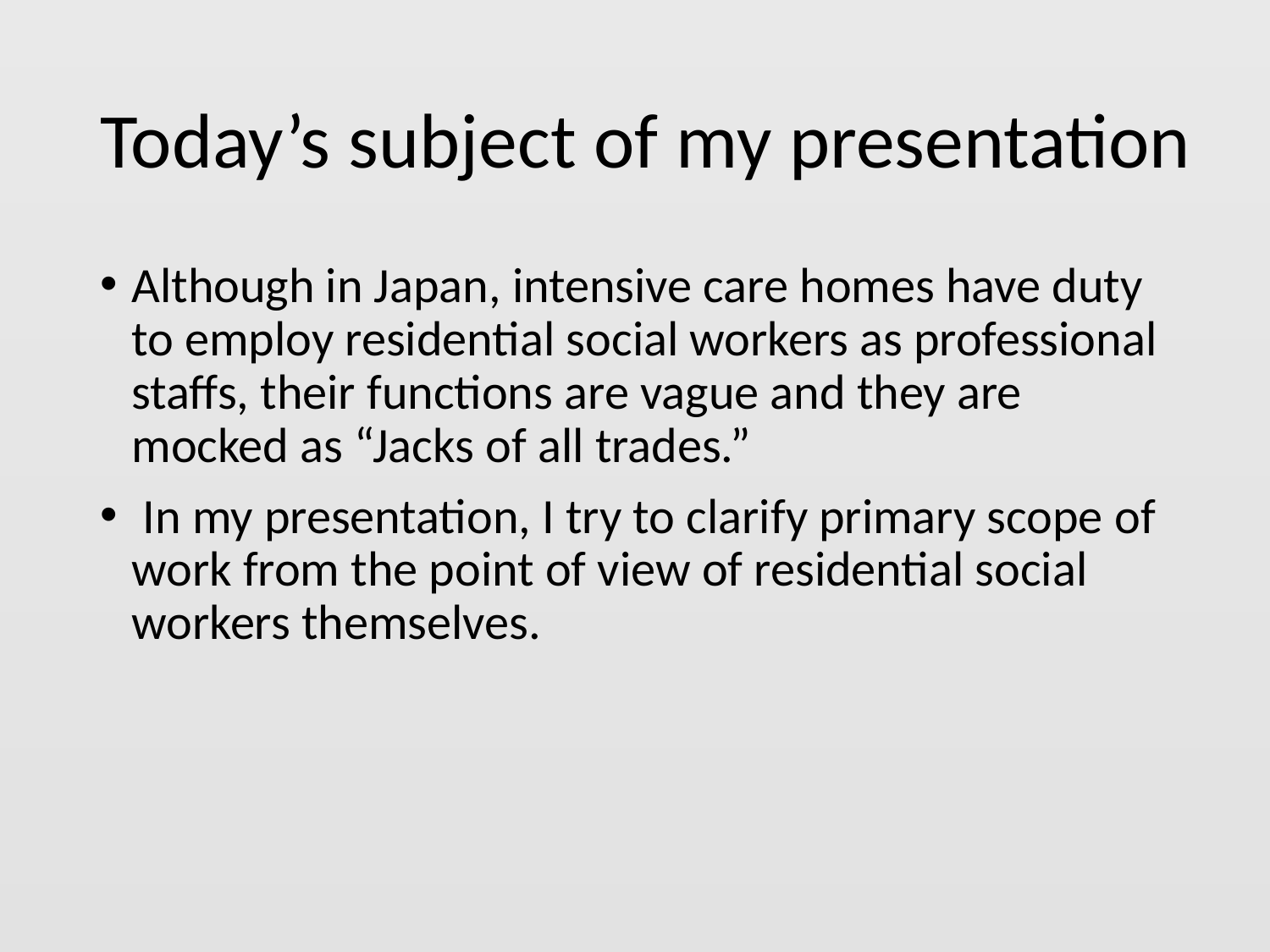

# Today’s subject of my presentation
Although in Japan, intensive care homes have duty to employ residential social workers as professional staffs, their functions are vague and they are mocked as “Jacks of all trades.”
 In my presentation, I try to clarify primary scope of work from the point of view of residential social workers themselves.